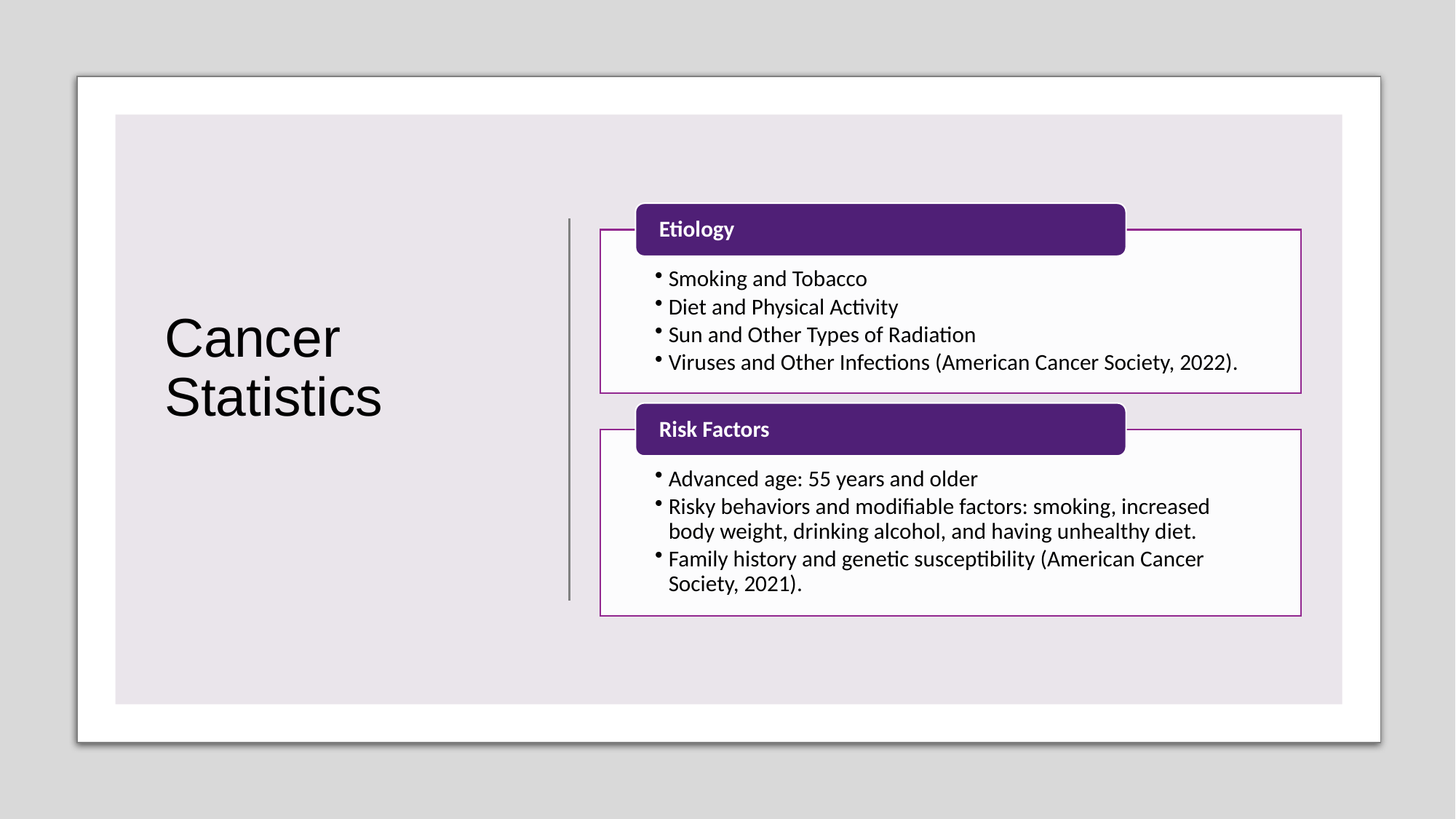

# Cancer Statistics
Smoking and Tobacco
Diet and Physical Activity
Sun and Other Types of Radiation
Viruses and Other Infections (American Cancer Society, 2022).
Etiology
Advanced age: 55 years and older
Risky behaviors and modifiable factors: smoking, increased body weight, drinking alcohol, and having unhealthy diet.
Family history and genetic susceptibility (American Cancer Society, 2021).
Risk Factors